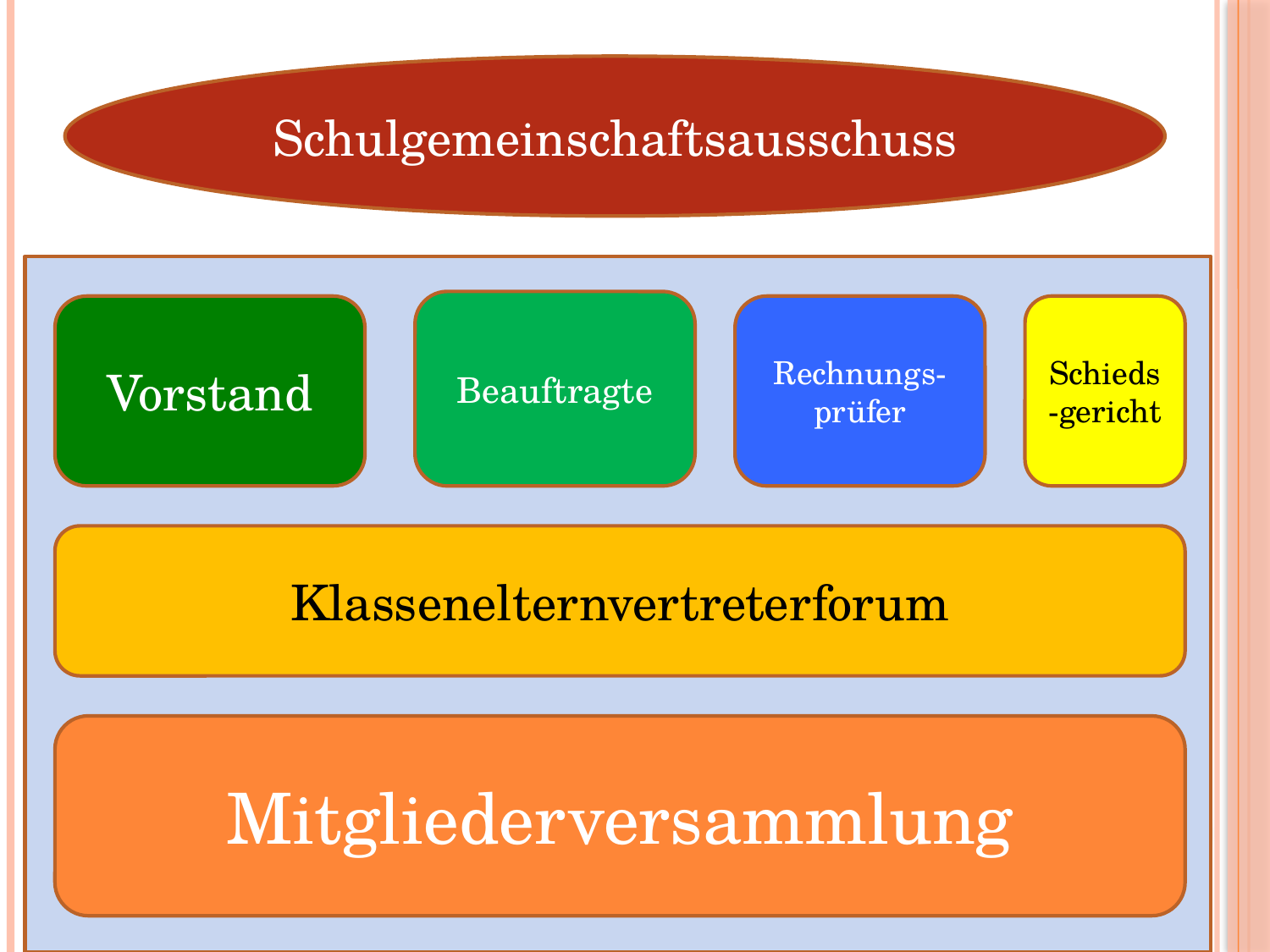

Schulgemeinschaftsausschuss

Elternverein
Aufbau
Beauftragte
Vorstand
Rechnungs-prüfer
Schieds-gericht
Klassenelternvertreterforum
Mitgliederversammlung